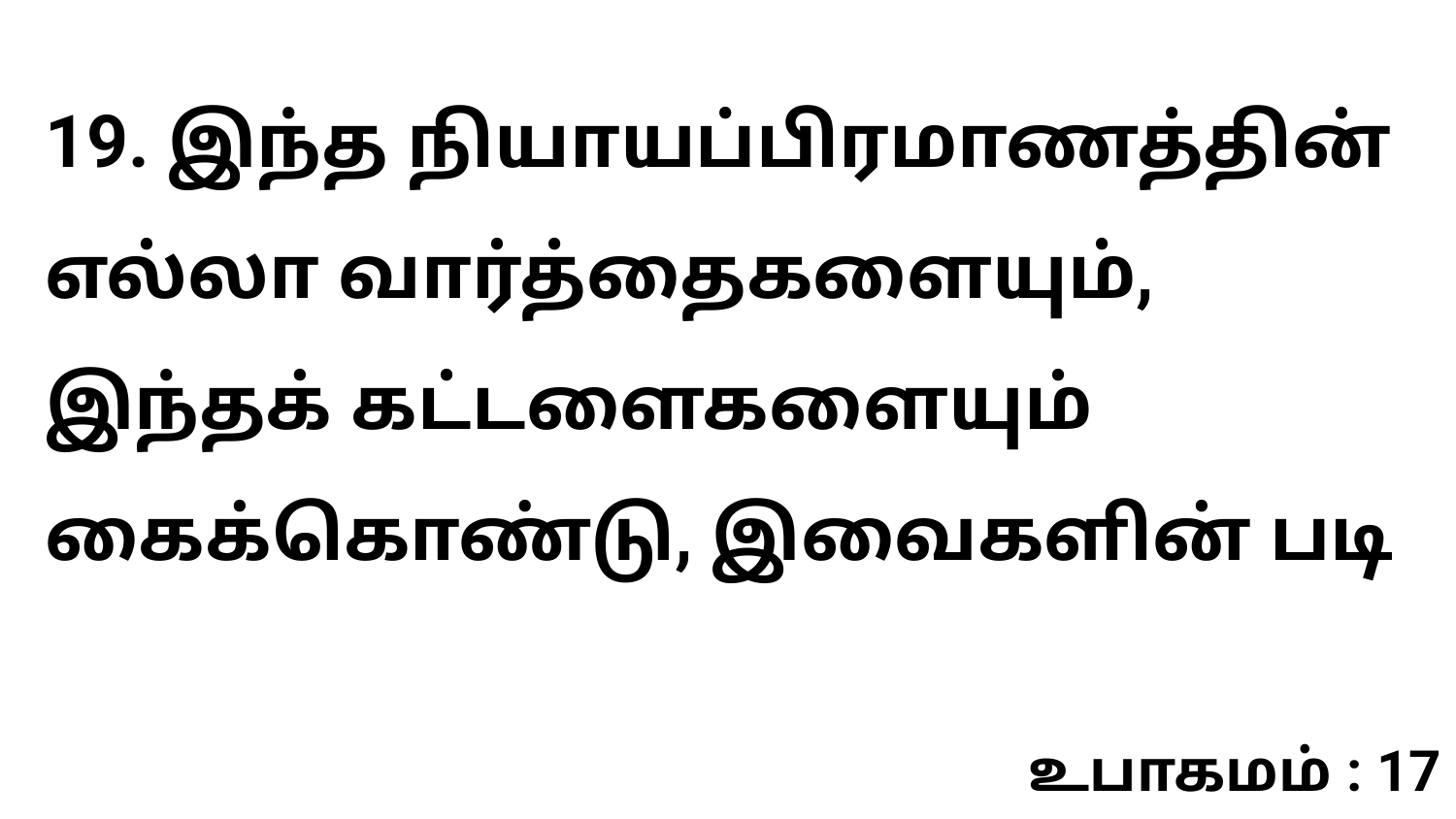

19. இந்த நியாயப்பிரமாணத்தின் எல்லா வார்த்தைகளையும், இந்தக் கட்டளைகளையும் கைக்கொண்டு, இவைகளின் படி
உபாகமம் : 17